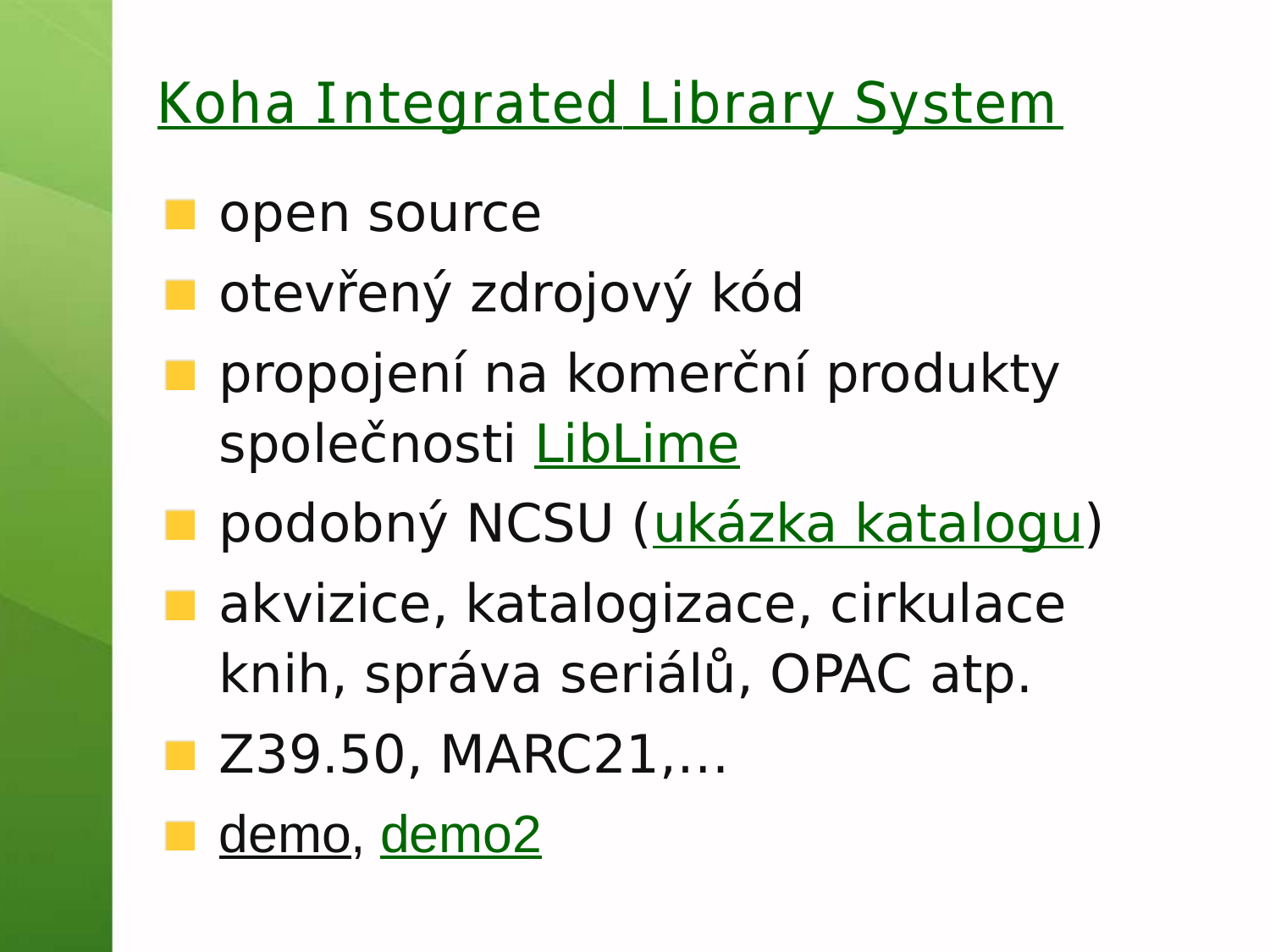

# Koha Integrated Library System
open source
otevřený zdrojový kód
propojení na komerční produkty společnosti LibLime
podobný NCSU (ukázka katalogu)
akvizice, katalogizace, cirkulace knih, správa seriálů, OPAC atp.
Z39.50, MARC21,…
demo, demo2